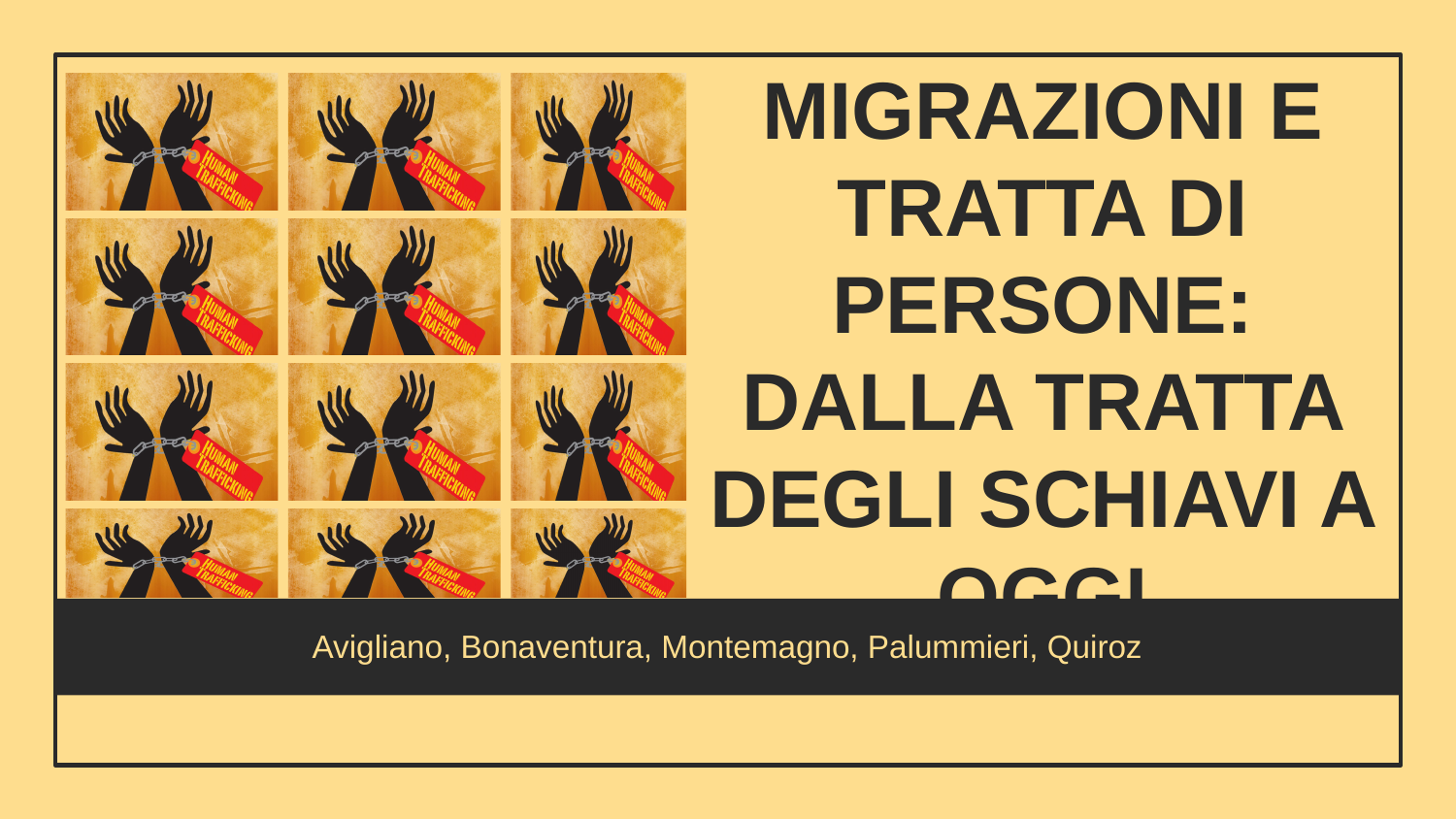

# MIGRAZIONI E TRATTA DI PERSONE: DALLA TRATTA DEGLI SCHIAVI A OGGI
Avigliano, Bonaventura, Montemagno, Palummieri, Quiroz